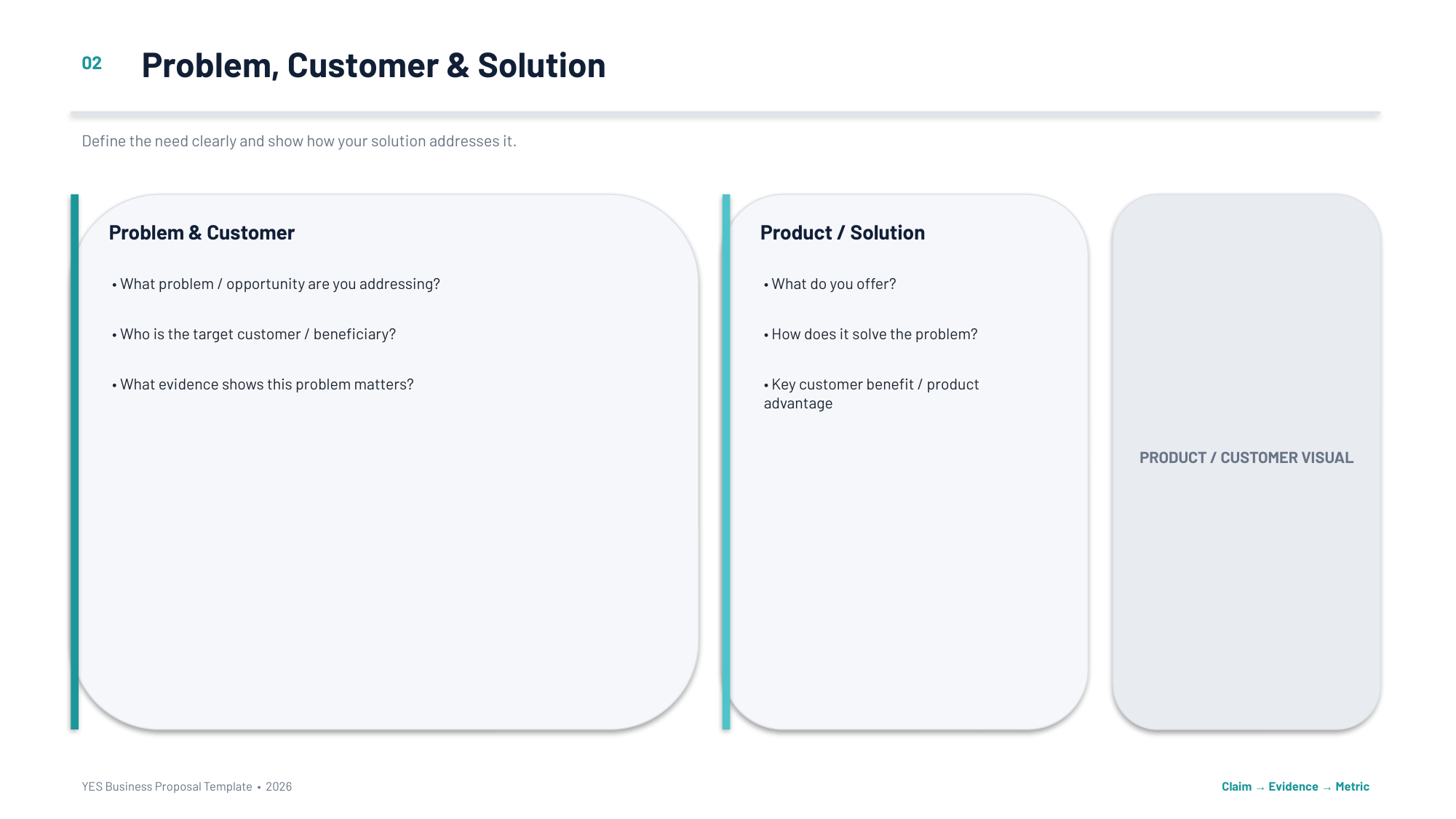

Problem, Customer & Solution
02

Define the need clearly and show how your solution addresses it.

Problem & Customer
Product / Solution
• What problem / opportunity are you addressing?
• What do you offer?
• Who is the target customer / beneficiary?
• How does it solve the problem?
• What evidence shows this problem matters?
• Key customer benefit / product advantage
PRODUCT / CUSTOMER VISUAL
YES Business Proposal Template  •  2026
Claim → Evidence → Metric